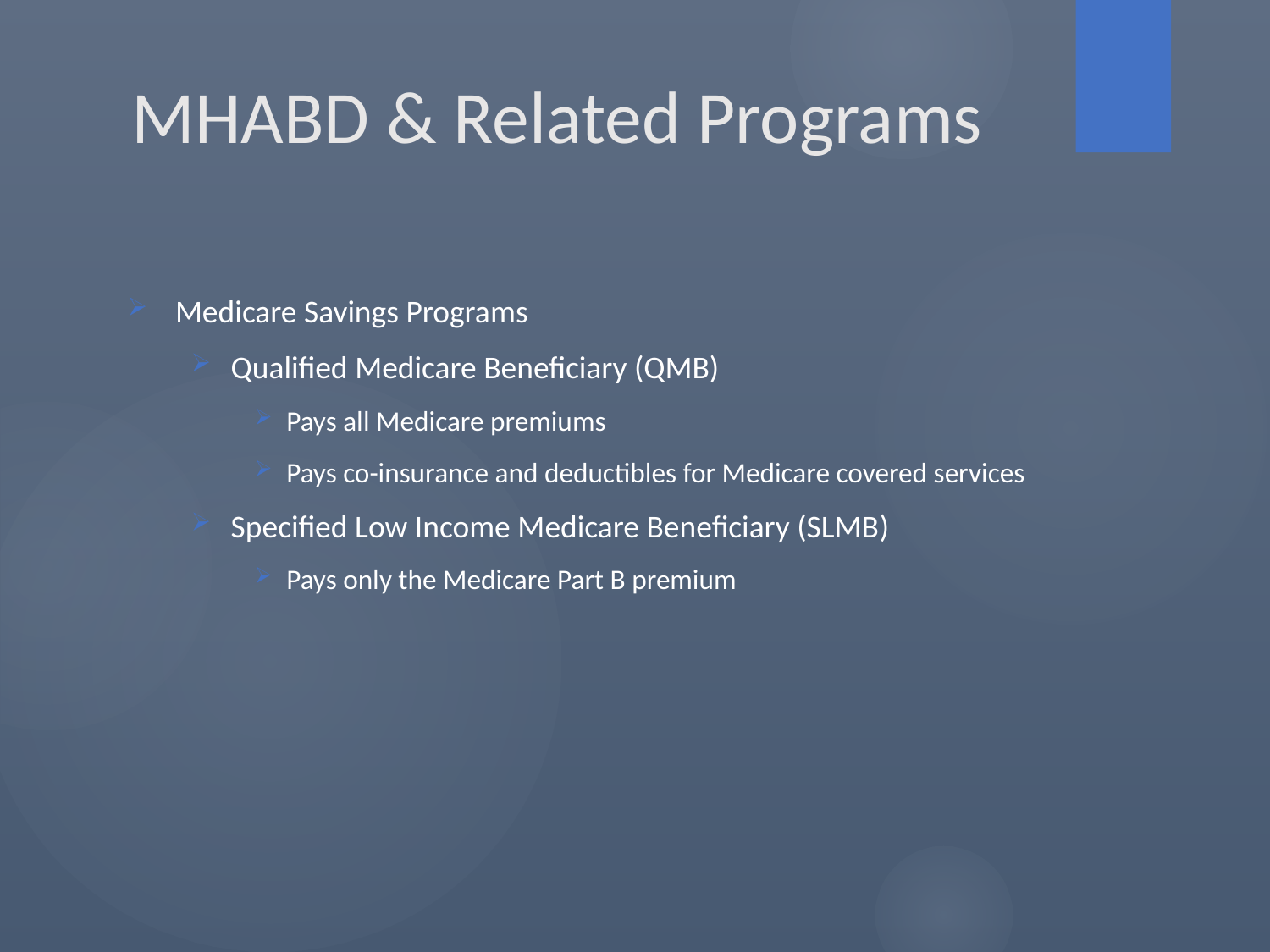

# MHABD & Related Programs
Medicare Savings Programs
Qualified Medicare Beneficiary (QMB)
Pays all Medicare premiums
Pays co-insurance and deductibles for Medicare covered services
Specified Low Income Medicare Beneficiary (SLMB)
Pays only the Medicare Part B premium